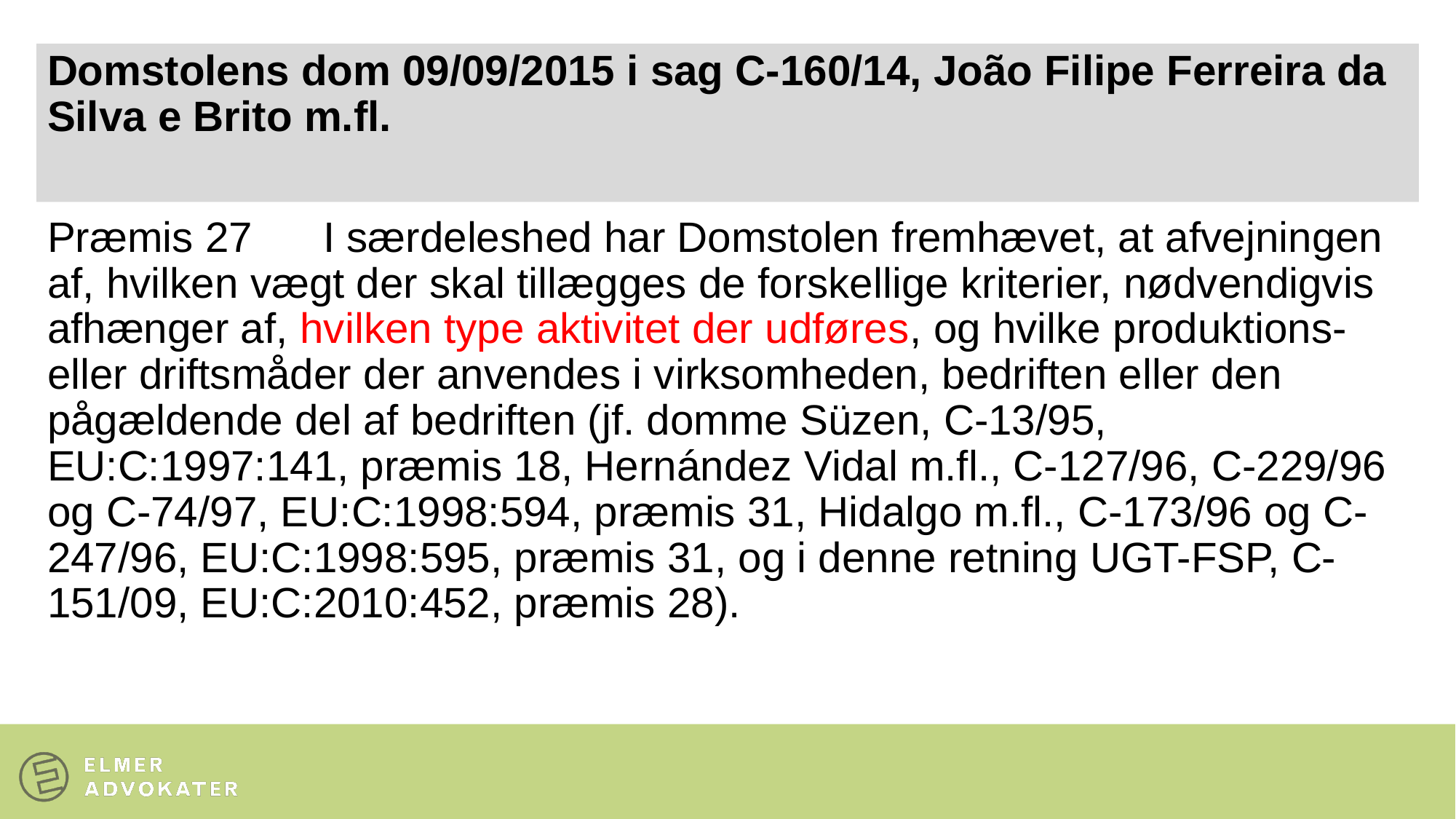

# Domstolens dom 09/09/2015 i sag C-160/14, João Filipe Ferreira da Silva e Brito m.fl.
Præmis 27      I særdeleshed har Domstolen fremhævet, at afvejningen af, hvilken vægt der skal tillægges de forskellige kriterier, nødvendigvis afhænger af, hvilken type aktivitet der udføres, og hvilke produktions- eller driftsmåder der anvendes i virksomheden, bedriften eller den pågældende del af bedriften (jf. domme Süzen, C-13/95, EU:C:1997:141, præmis 18, Hernández Vidal m.fl., C-127/96, C-229/96 og C-74/97, EU:C:1998:594, præmis 31, Hidalgo m.fl., C-173/96 og C-247/96, EU:C:1998:595, præmis 31, og i denne retning UGT-FSP, C-151/09, EU:C:2010:452, præmis 28).